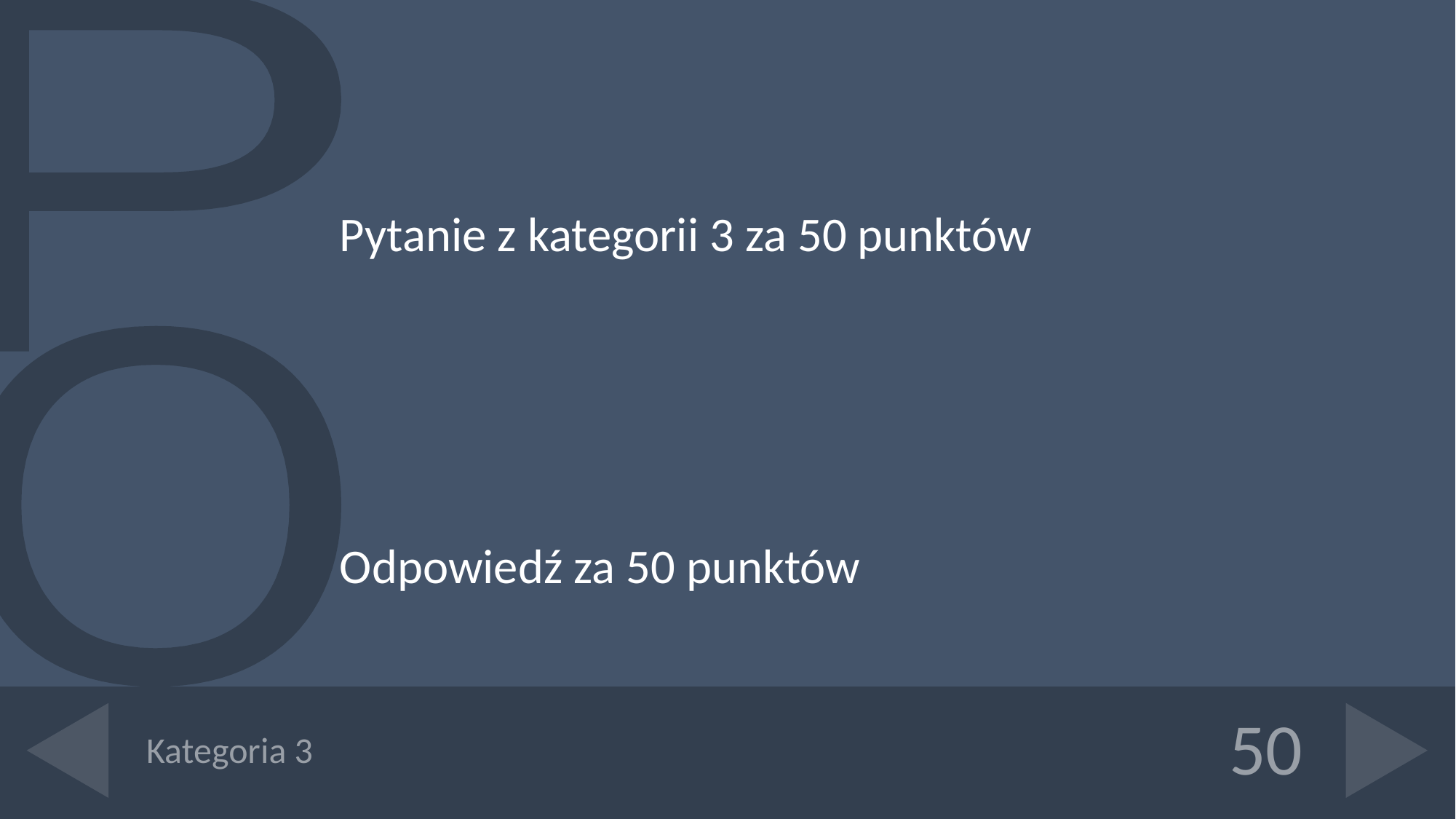

Pytanie z kategorii 3 za 50 punktów
Odpowiedź za 50 punktów
# Kategoria 3
50